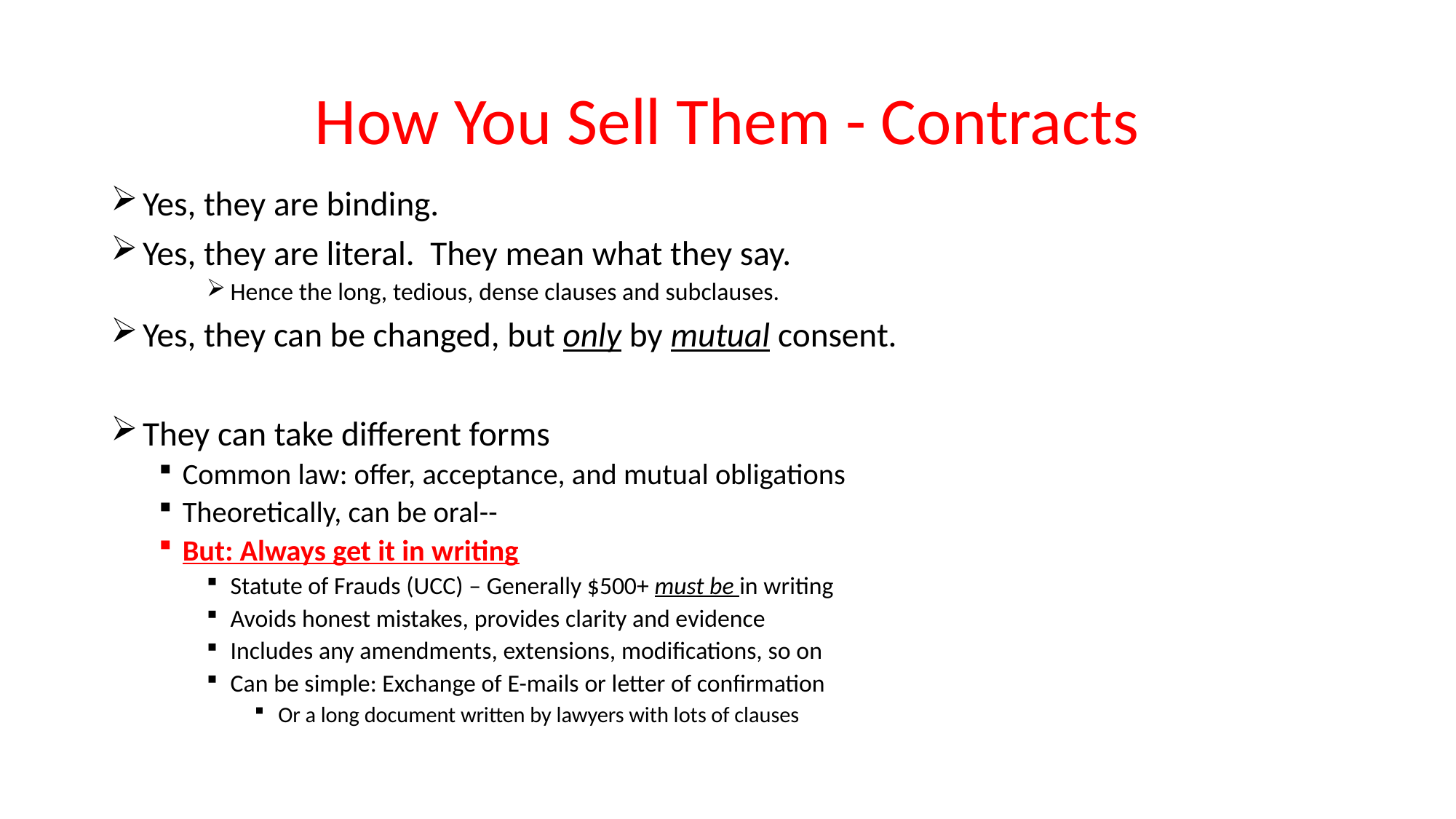

# How You Sell Them - Contracts
 Yes, they are binding.
 Yes, they are literal.  They mean what they say.
Hence the long, tedious, dense clauses and subclauses.
 Yes, they can be changed, but only by mutual consent.

 They can take different forms
Common law: offer, acceptance, and mutual obligations
Theoretically, can be oral--
But: Always get it in writing
Statute of Frauds (UCC) – Generally $500+ must be in writing
Avoids honest mistakes, provides clarity and evidence
Includes any amendments, extensions, modifications, so on
Can be simple: Exchange of E-mails or letter of confirmation
Or a long document written by lawyers with lots of clauses